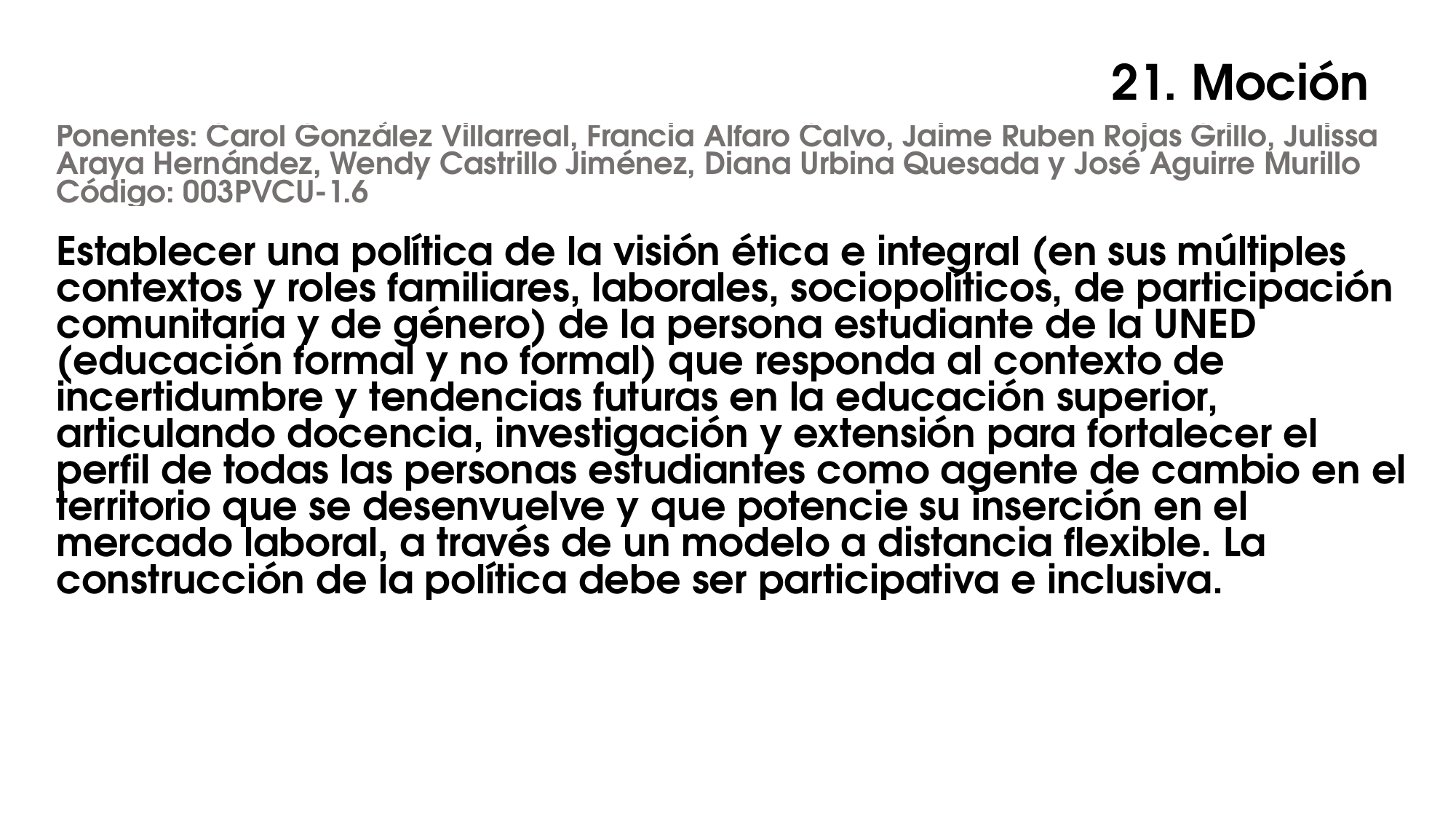

21. Moción
| Ponentes: Carol González Villarreal, Francia Alfaro Calvo, Jaime Ruben Rojas Grillo, Julissa Araya Hernández, Wendy Castrillo Jiménez, Diana Urbina Quesada y José Aguirre Murillo Código: 003PVCU-1.6 |
| --- |
| Establecer una política de la visión ética e integral (en sus múltiples contextos y roles familiares, laborales, sociopolíticos, de participación comunitaria y de género) de la persona estudiante de la UNED (educación formal y no formal) que responda al contexto de incertidumbre y tendencias futuras en la educación superior, articulando docencia, investigación y extensión para fortalecer el perfil de todas las personas estudiantes como agente de cambio en el territorio que se desenvuelve y que potencie su inserción en el mercado laboral, a través de un modelo a distancia flexible. La construcción de la política debe ser participativa e inclusiva. |